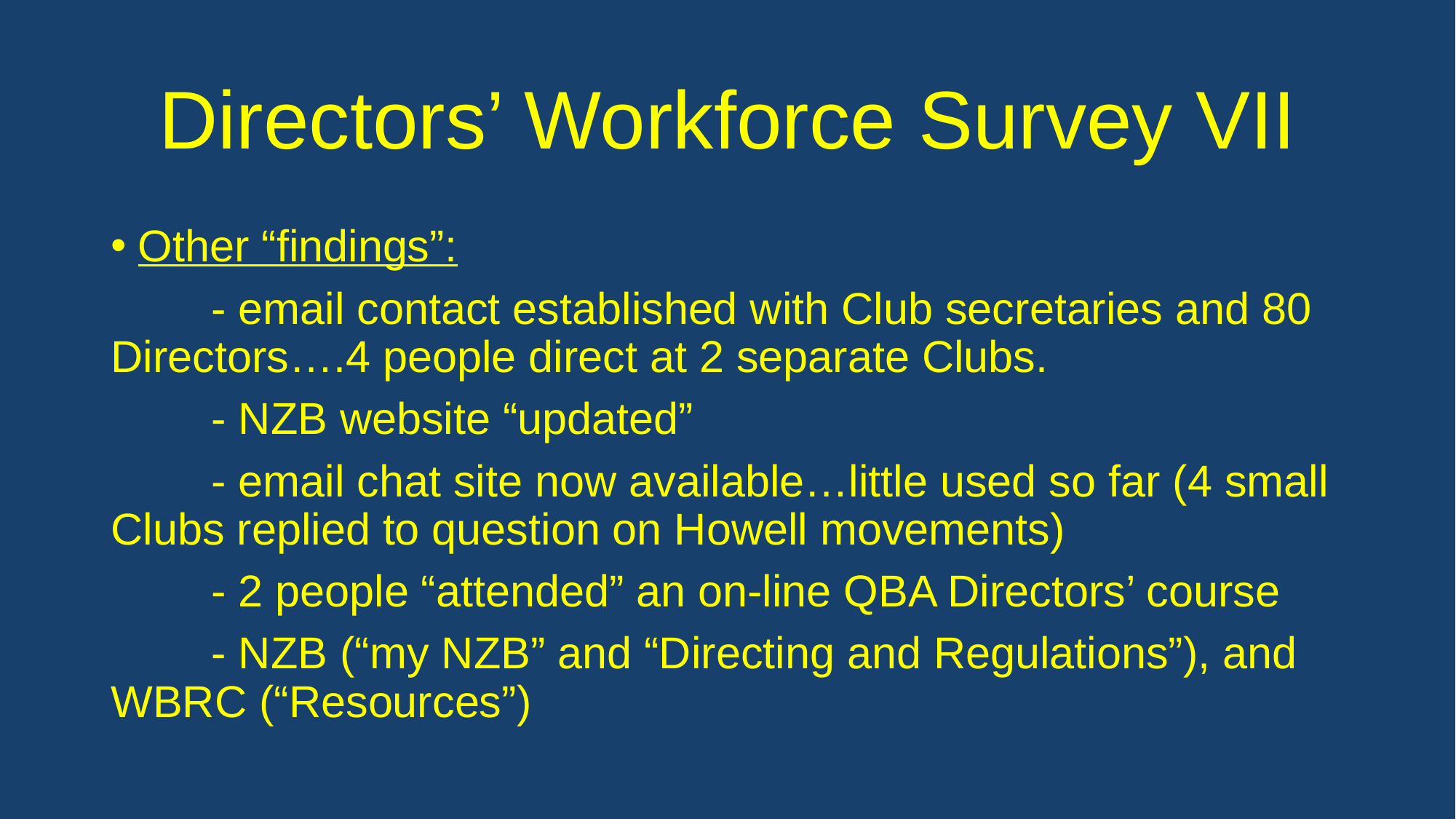

# Directors’ Workforce Survey VII
Other “findings”:
	- email contact established with Club secretaries and 80 Directors….4 people direct at 2 separate Clubs.
	- NZB website “updated”
	- email chat site now available…little used so far (4 small Clubs replied to question on Howell movements)
	- 2 people “attended” an on-line QBA Directors’ course
	- NZB (“my NZB” and “Directing and Regulations”), and WBRC (“Resources”)